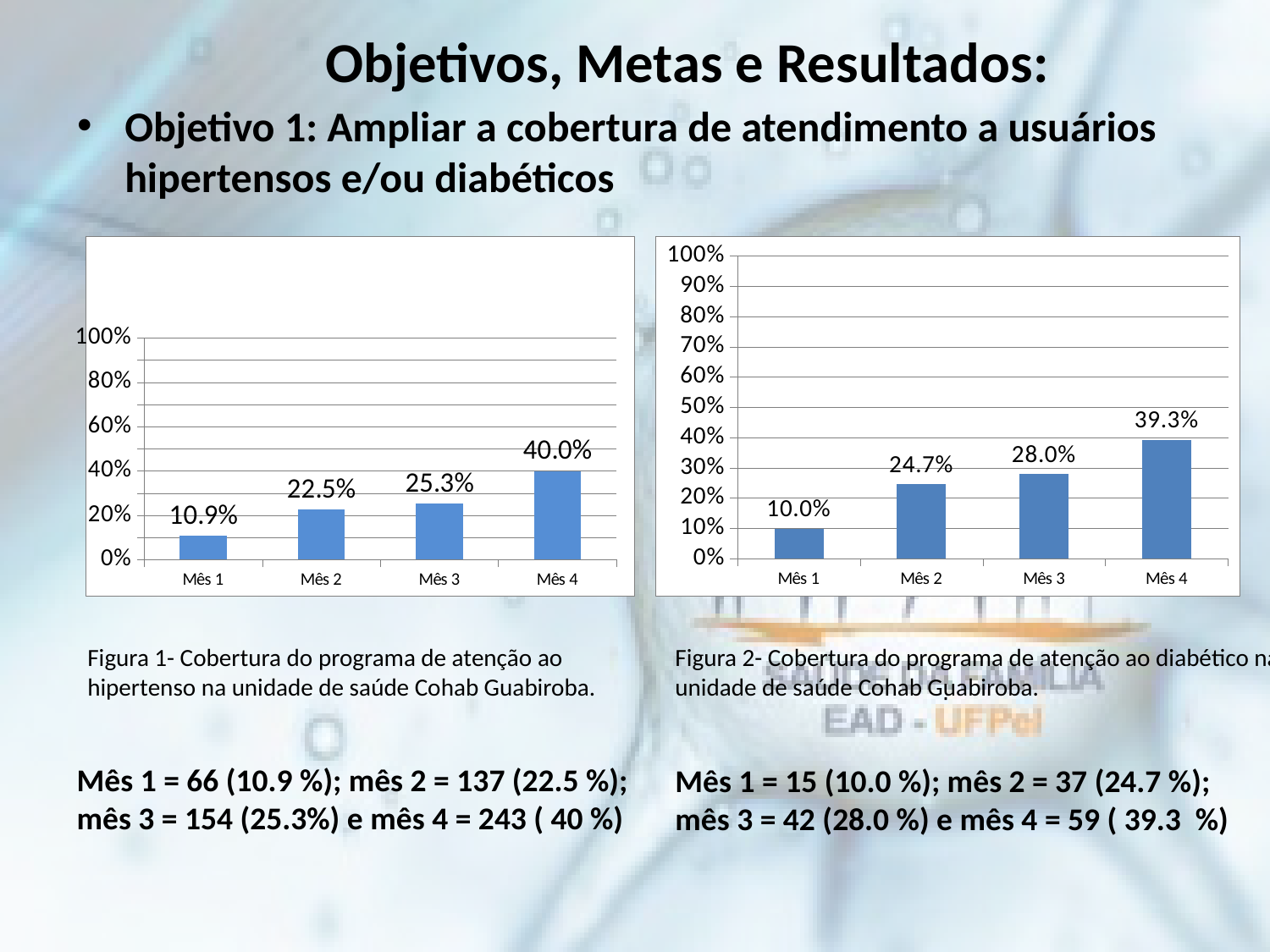

Objetivos, Metas e Resultados:

Objetivo 1: Ampliar a cobertura de atendimento a usuários hipertensos e/ou diabéticos

### Chart

| Category | Cobertura do programa de atenção ao  hipertenso na unidade de saúde |
|---|---|
| Mês 1 | 0.108552631578947 |
| Mês 2 | 0.225328947368421 |
| Mês 3 | 0.25328947368421 |
| Mês 4 | 0.399671052631579 |

### Chart

| Category | Cobertura do programa de atenção ao  diabético na unidade de saúde |
|---|---|
| Mês 1 | 0.1 |
| Mês 2 | 0.246666666666667 |
| Mês 3 | 0.28 |
| Mês 4 | 0.393333333333333 |
.

Figura 1- Cobertura do programa de atenção ao hipertenso na unidade de saúde Cohab Guabiroba.
Figura 2- Cobertura do programa de atenção ao diabético na unidade de saúde Cohab Guabiroba.

Mês 1 = 15 (10.0 %); mês 2 = 37 (24.7 %);
mês 3 = 42 (28.0 %) e mês 4 = 59 ( 39.3  %)

Mês 1 = 66 (10.9 %); mês 2 = 137 (22.5 %);
mês 3 = 154 (25.3%) e mês 4 = 243 ( 40 %)